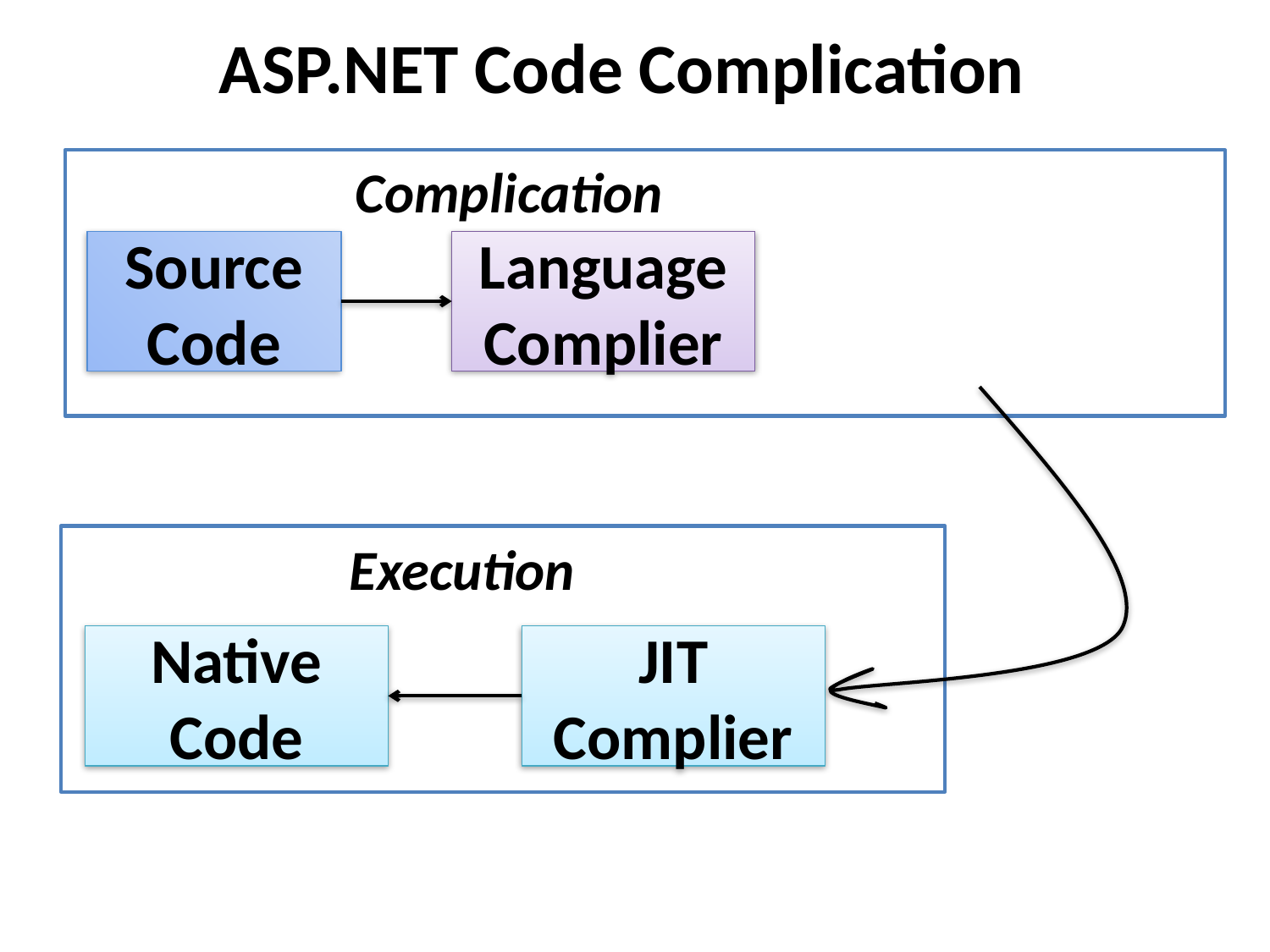

ASP.NET Code Complication

Complication
Source Code
Language Complier

Execution
Native Code
JIT Complier